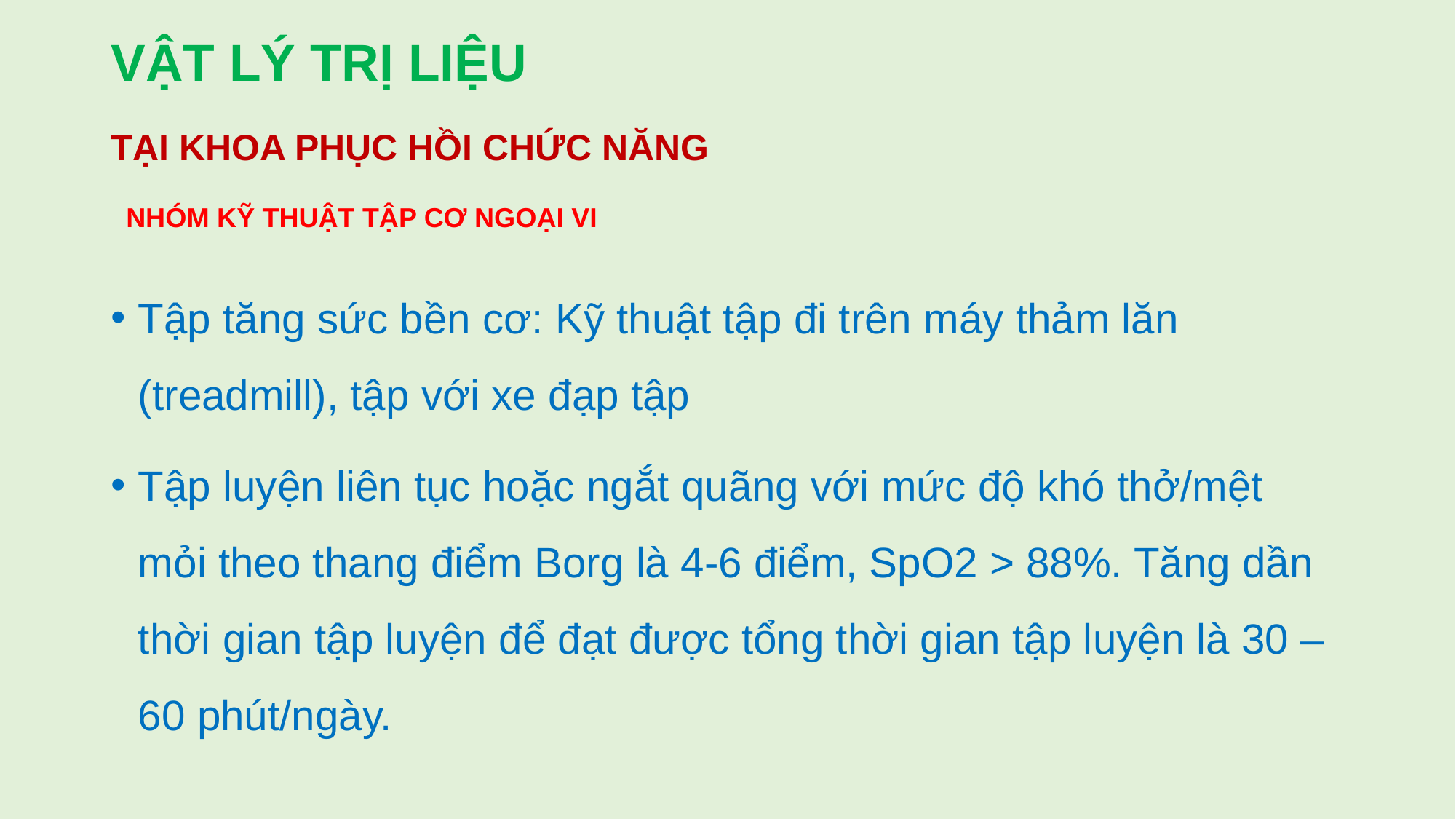

# VẬT LÝ TRỊ LIỆU
TẠI KHOA PHỤC HỒI CHỨC NĂNG
NHÓM KỸ THUẬT TẬP CƠ NGOẠI VI
Tập tăng sức bền cơ: Kỹ thuật tập đi trên máy thảm lăn (treadmill), tập với xe đạp tập
Tập luyện liên tục hoặc ngắt quãng với mức độ khó thở/mệt mỏi theo thang điểm Borg là 4-6 điểm, SpO2 > 88%. Tăng dần thời gian tập luyện để đạt được tổng thời gian tập luyện là 30 – 60 phút/ngày.